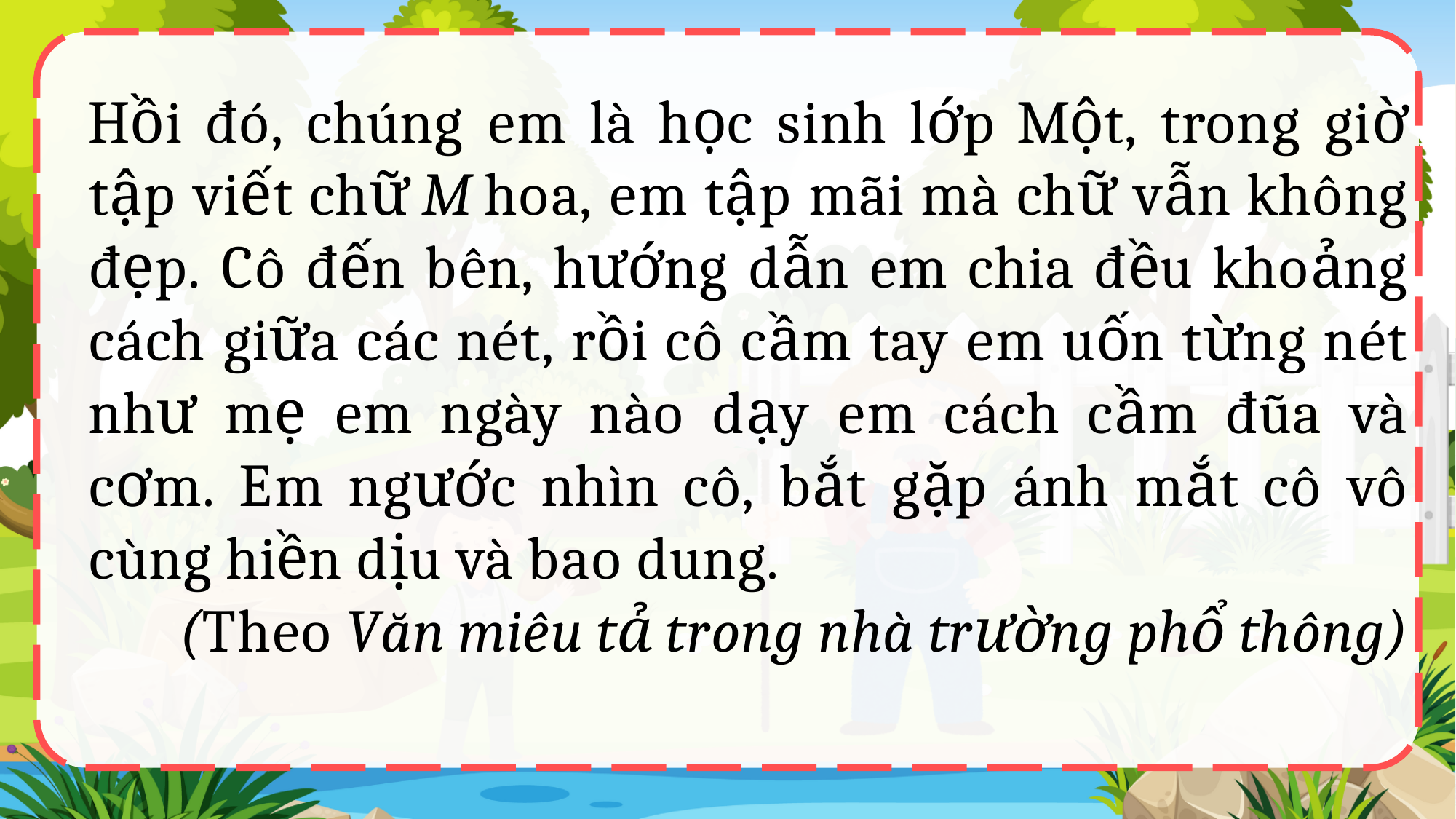

Hồi đó, chúng em là học sinh lớp Một, trong giờ tập viết chữ M hoa, em tập mãi mà chữ vẫn không đẹp. Cô đến bên, hướng dẫn em chia đều khoảng cách giữa các nét, rồi cô cầm tay em uốn từng nét như mẹ em ngày nào dạy em cách cầm đũa và cơm. Em ngước nhìn cô, bắt gặp ánh mắt cô vô cùng hiền dịu và bao dung.
(Theo Văn miêu tả trong nhà trường phổ thông)